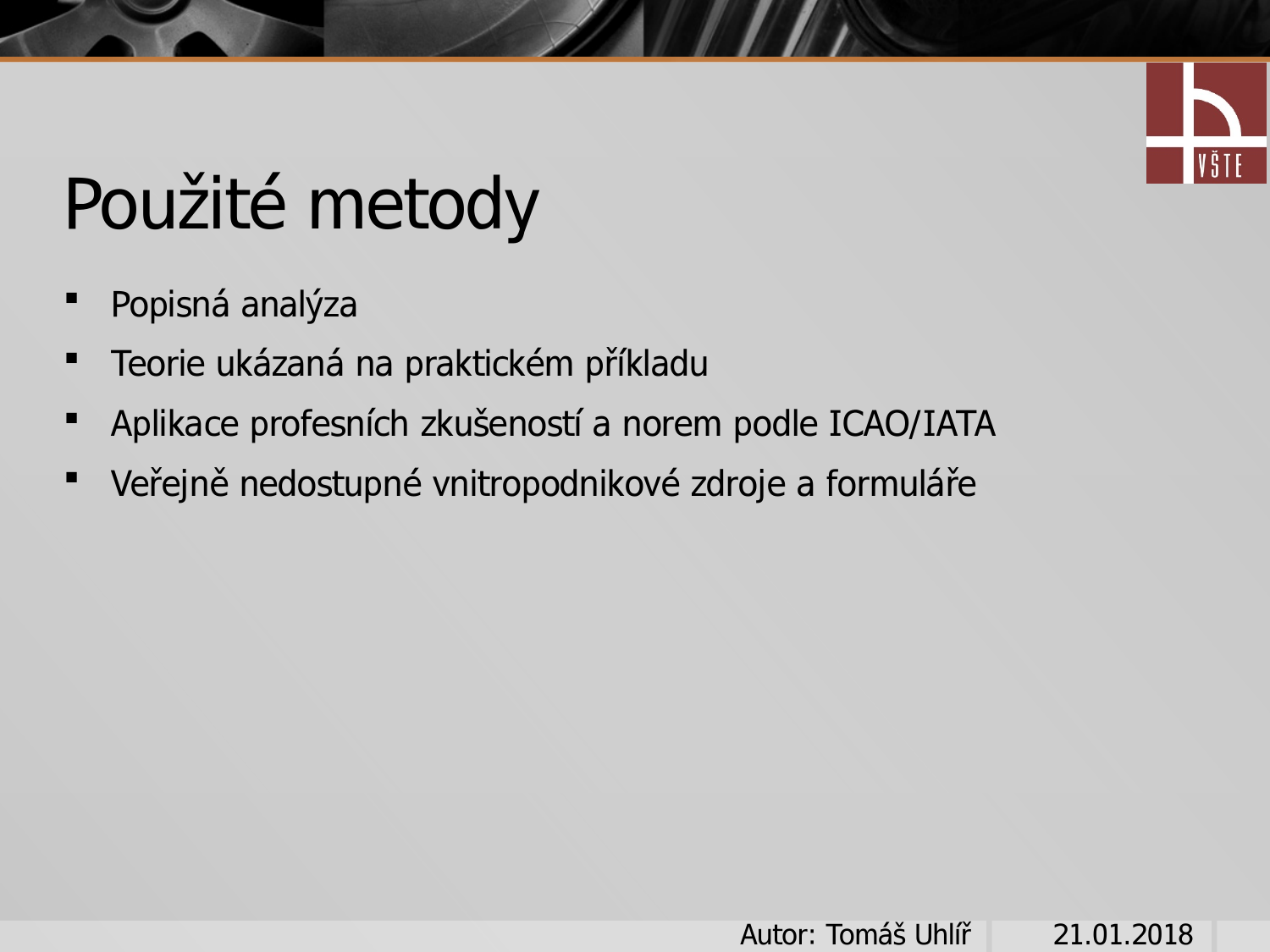

# Použité metody
Popisná analýza
Teorie ukázaná na praktickém příkladu
Aplikace profesních zkušeností a norem podle ICAO/IATA
Veřejně nedostupné vnitropodnikové zdroje a formuláře

Autor: Tomáš Uhlíř
21.01.2018